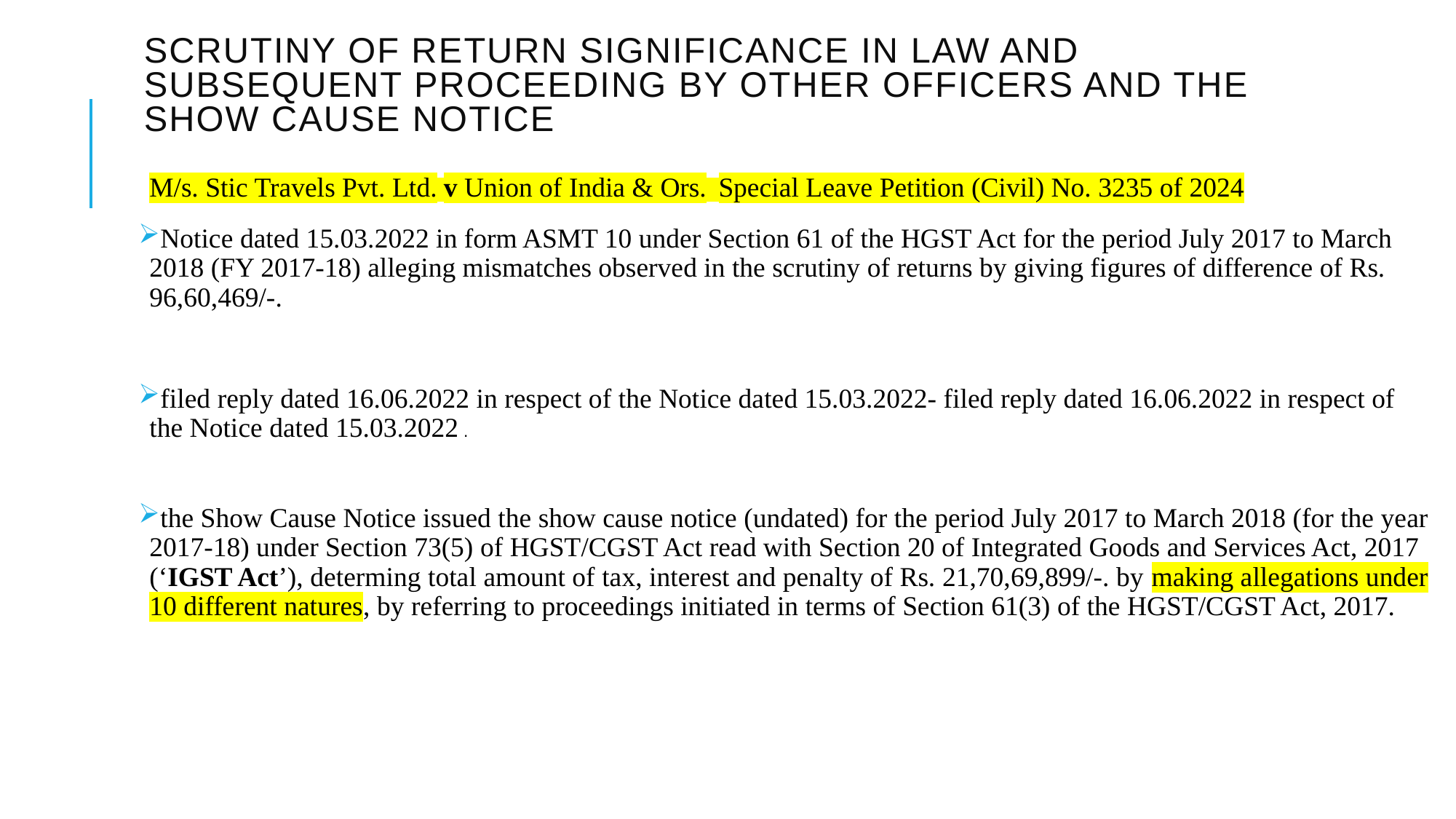

# SCRUTINY OF RETURN SIGNIFICANCE IN LAW AND SUBSEQUENT PROCEEDING BY OTHER OFFICERS AND THE SHOW CAUSE NOTICE
M/s. Stic Travels Pvt. Ltd. v Union of India & Ors.  Special Leave Petition (Civil) No. 3235 of 2024
Notice dated 15.03.2022 in form ASMT 10 under Section 61 of the HGST Act for the period July 2017 to March 2018 (FY 2017-18) alleging mismatches observed in the scrutiny of returns by giving figures of difference of Rs. 96,60,469/-.

filed reply dated 16.06.2022 in respect of the Notice dated 15.03.2022- filed reply dated 16.06.2022 in respect of the Notice dated 15.03.2022 .

the Show Cause Notice issued the show cause notice (undated) for the period July 2017 to March 2018 (for the year 2017-18) under Section 73(5) of HGST/CGST Act read with Section 20 of Integrated Goods and Services Act, 2017 (‘IGST Act’), determing total amount of tax, interest and penalty of Rs. 21,70,69,899/-. by making allegations under 10 different natures, by referring to proceedings initiated in terms of Section 61(3) of the HGST/CGST Act, 2017.